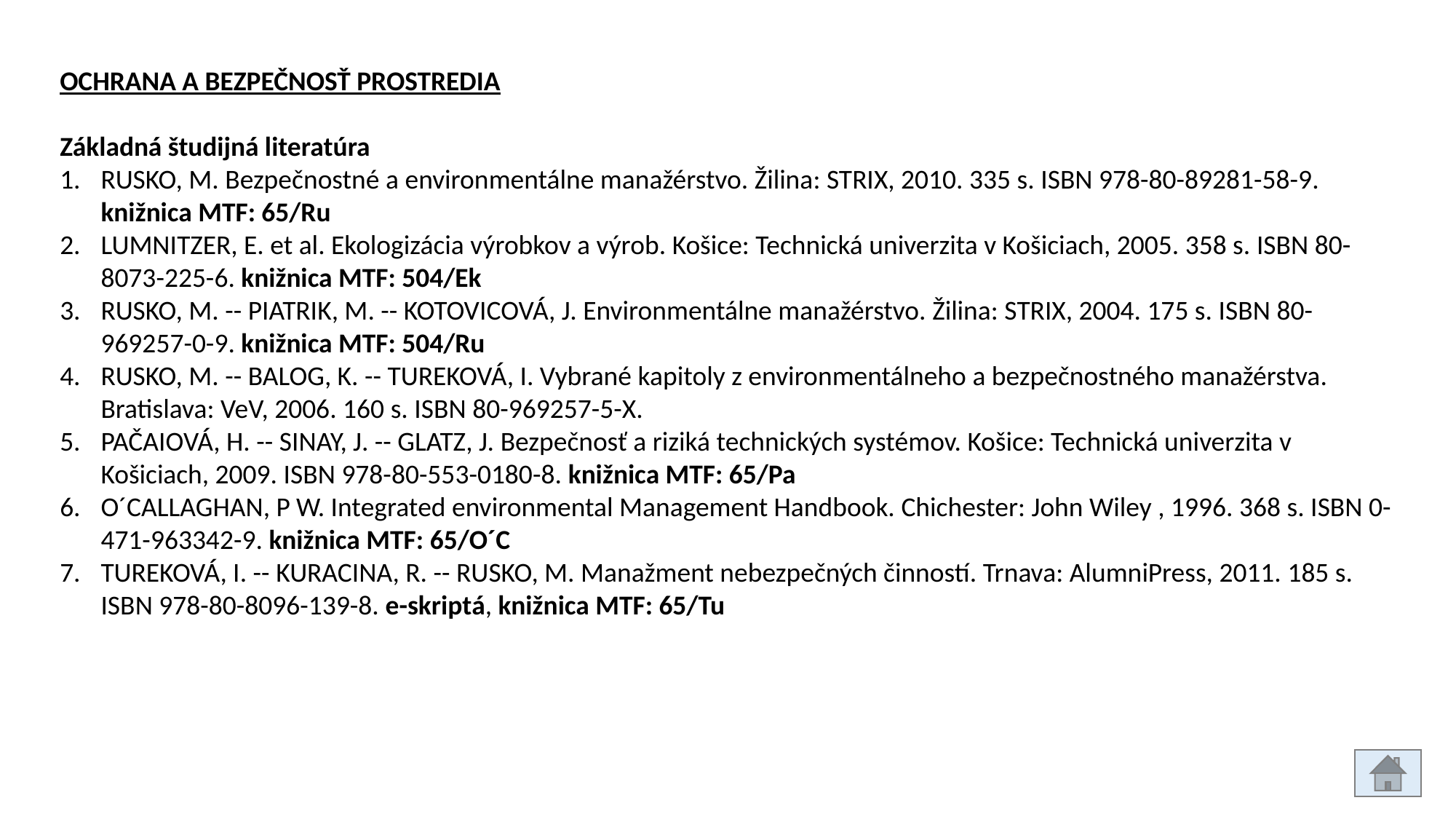

OCHRANA A BEZPEČNOSŤ PROSTREDIA

Základná študijná literatúra
RUSKO, M. Bezpečnostné a environmentálne manažérstvo. Žilina: STRIX, 2010. 335 s. ISBN 978-80-89281-58-9. knižnica MTF: 65/Ru
LUMNITZER, E. et al. Ekologizácia výrobkov a výrob. Košice: Technická univerzita v Košiciach, 2005. 358 s. ISBN 80-8073-225-6. knižnica MTF: 504/Ek
RUSKO, M. -- PIATRIK, M. -- KOTOVICOVÁ, J. Environmentálne manažérstvo. Žilina: STRIX, 2004. 175 s. ISBN 80-969257-0-9. knižnica MTF: 504/Ru
RUSKO, M. -- BALOG, K. -- TUREKOVÁ, I. Vybrané kapitoly z environmentálneho a bezpečnostného manažérstva. Bratislava: VeV, 2006. 160 s. ISBN 80-969257-5-X.
PAČAIOVÁ, H. -- SINAY, J. -- GLATZ, J. Bezpečnosť a riziká technických systémov. Košice: Technická univerzita v Košiciach, 2009. ISBN 978-80-553-0180-8. knižnica MTF: 65/Pa
O´CALLAGHAN, P W. Integrated environmental Management Handbook. Chichester: John Wiley , 1996. 368 s. ISBN 0-471-963342-9. knižnica MTF: 65/O´C
TUREKOVÁ, I. -- KURACINA, R. -- RUSKO, M. Manažment nebezpečných činností. Trnava: AlumniPress, 2011. 185 s. ISBN 978-80-8096-139-8. e-skriptá, knižnica MTF: 65/Tu